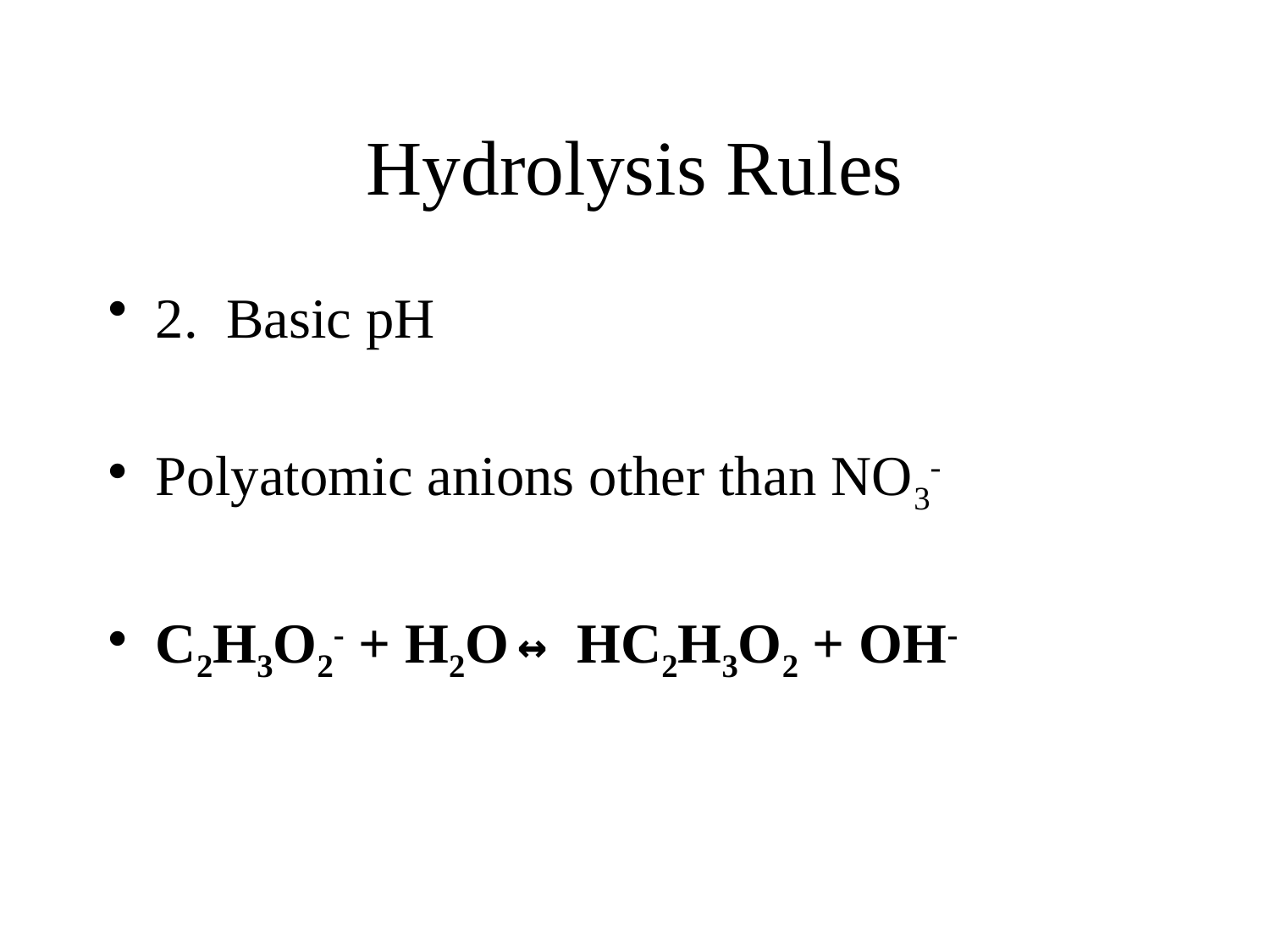

# Hydrolysis Rules
2.  Basic pH

Polyatomic anions other than NO3-

C2H3O2- + H2O ↔ HC2H3O2 + OH-